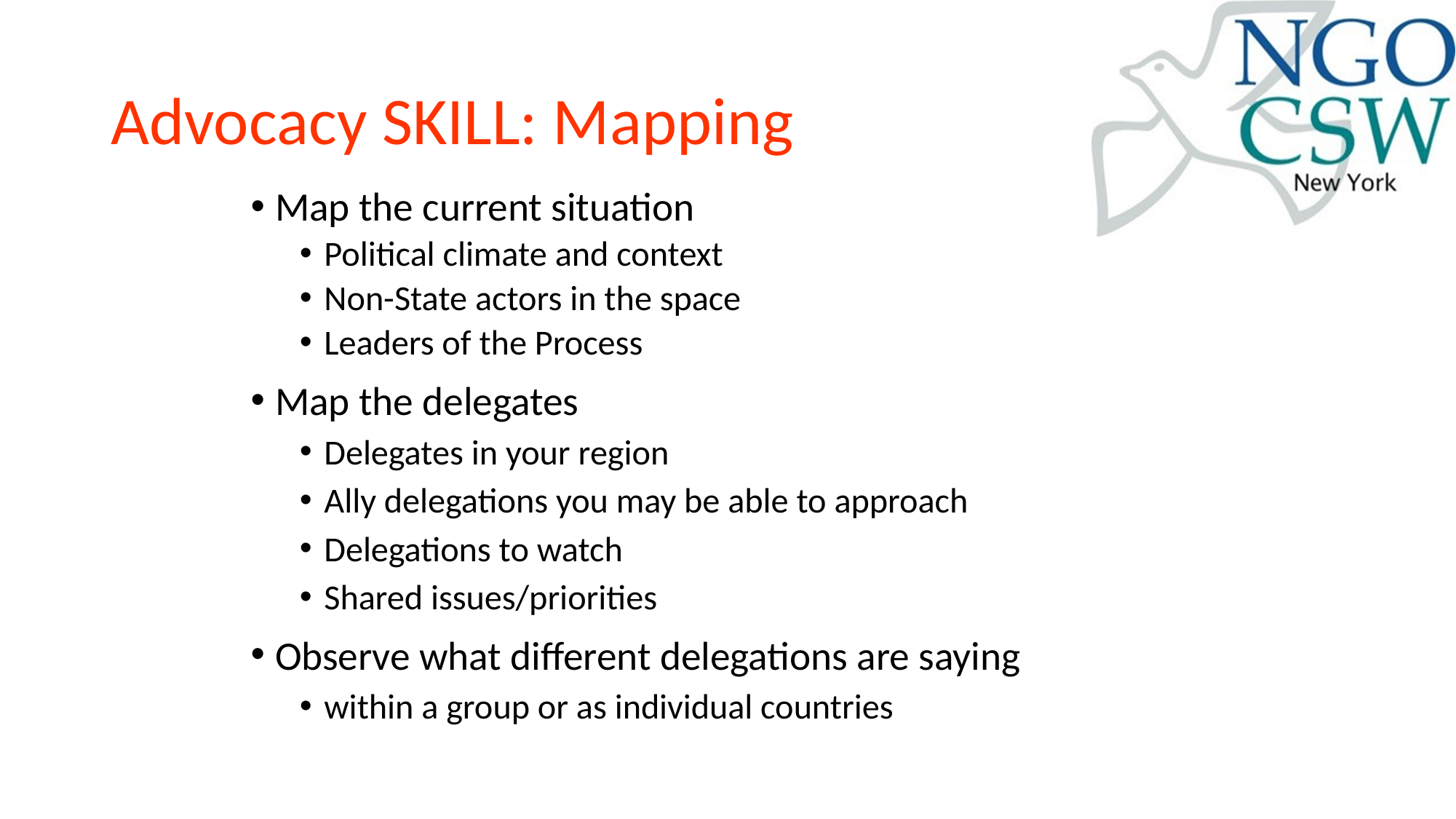

# Advocacy SKILL: Mapping
Map the current situation
Political climate and context
Non-State actors in the space
Leaders of the Process
Map the delegates
Delegates in your region
Ally delegations you may be able to approach
Delegations to watch
Shared issues/priorities
Observe what different delegations are saying
within a group or as individual countries